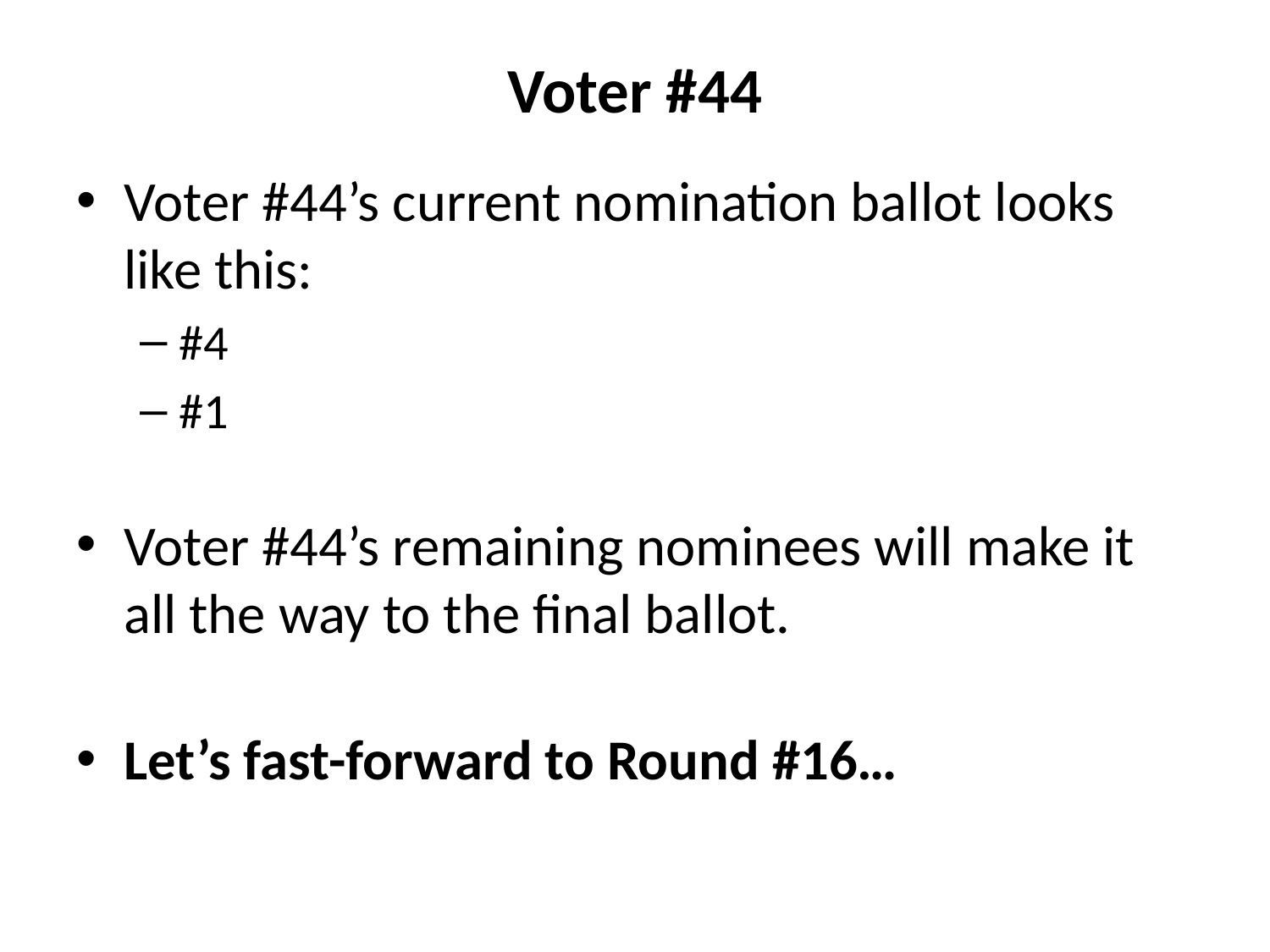

# Voter #44
Voter #44’s current nomination ballot looks like this:
#4
#1
Voter #44’s remaining nominees will make it all the way to the final ballot.
Let’s fast-forward to Round #16…